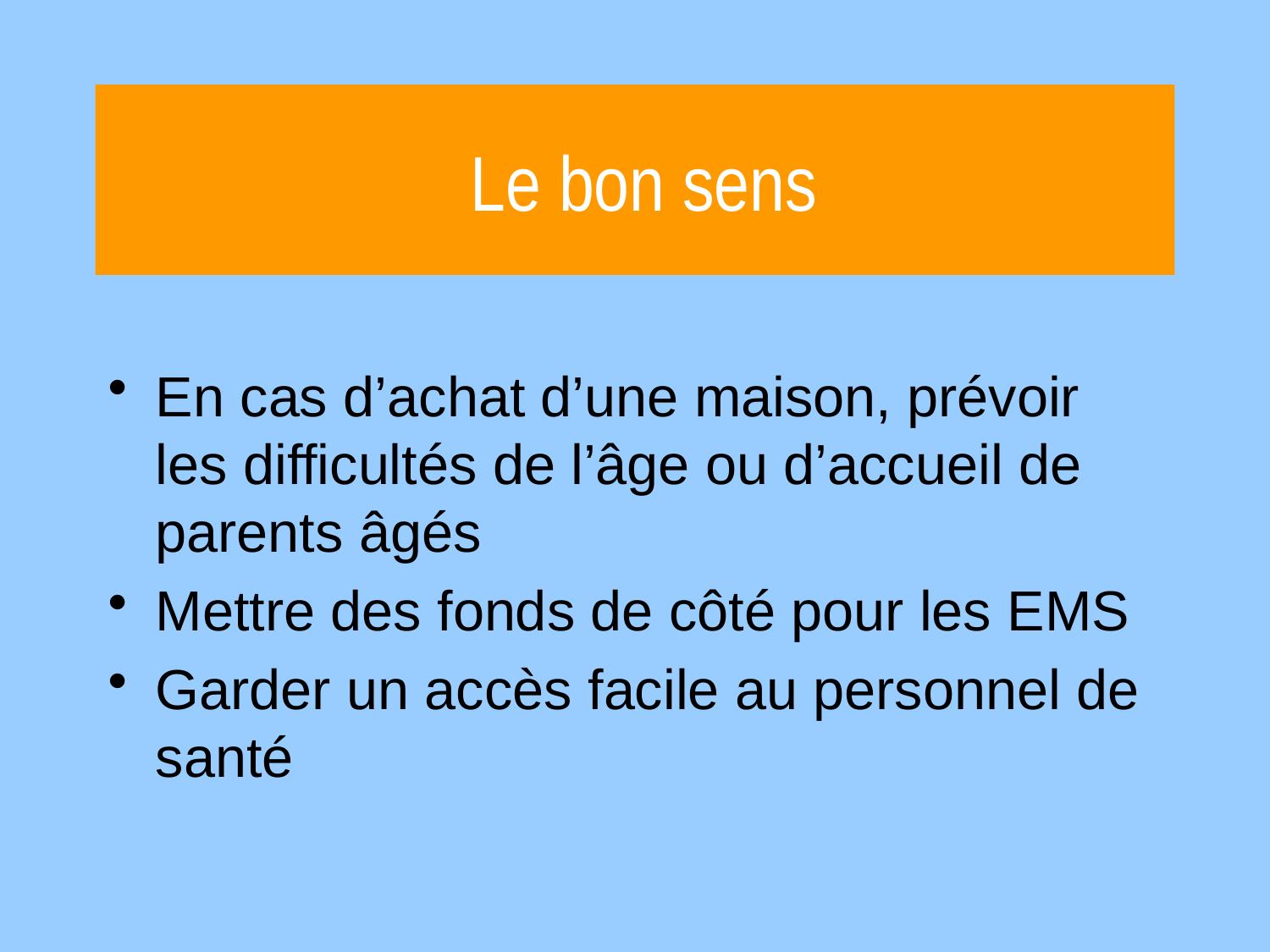

# Le bon sens

En cas d’achat d’une maison, prévoir les difficultés de l’âge ou d’accueil de parents âgés
Mettre des fonds de côté pour les EMS
Garder un accès facile au personnel de santé